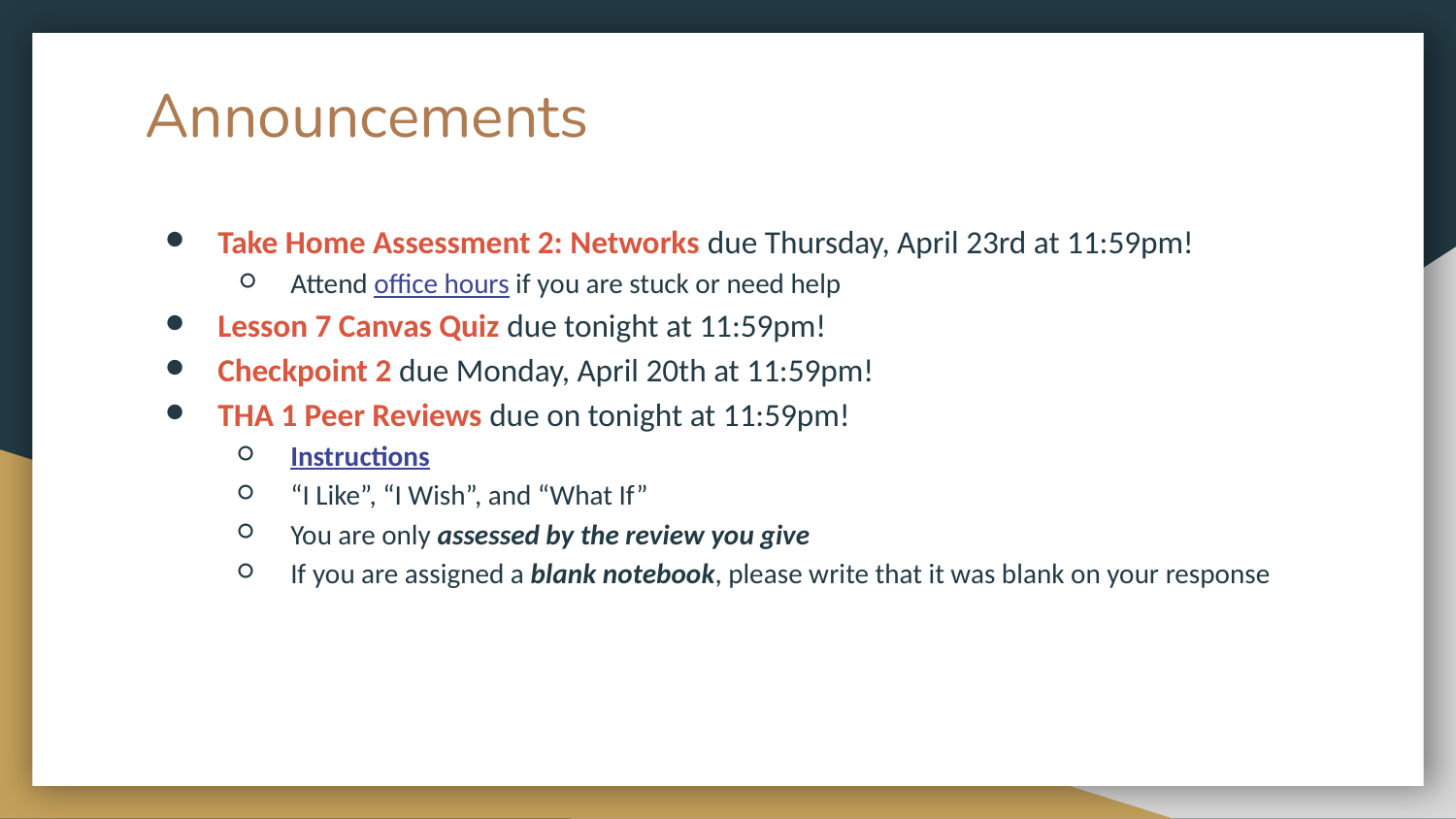

# Announcements
Take Home Assessment 2: Networks due Thursday, April 23rd at 11:59pm!
Attend office hours if you are stuck or need help
Lesson 7 Canvas Quiz due tonight at 11:59pm!
Checkpoint 2 due Monday, April 20th at 11:59pm!
THA 1 Peer Reviews due on tonight at 11:59pm!
Instructions
“I Like”, “I Wish”, and “What If”
You are only assessed by the review you give
If you are assigned a blank notebook, please write that it was blank on your response